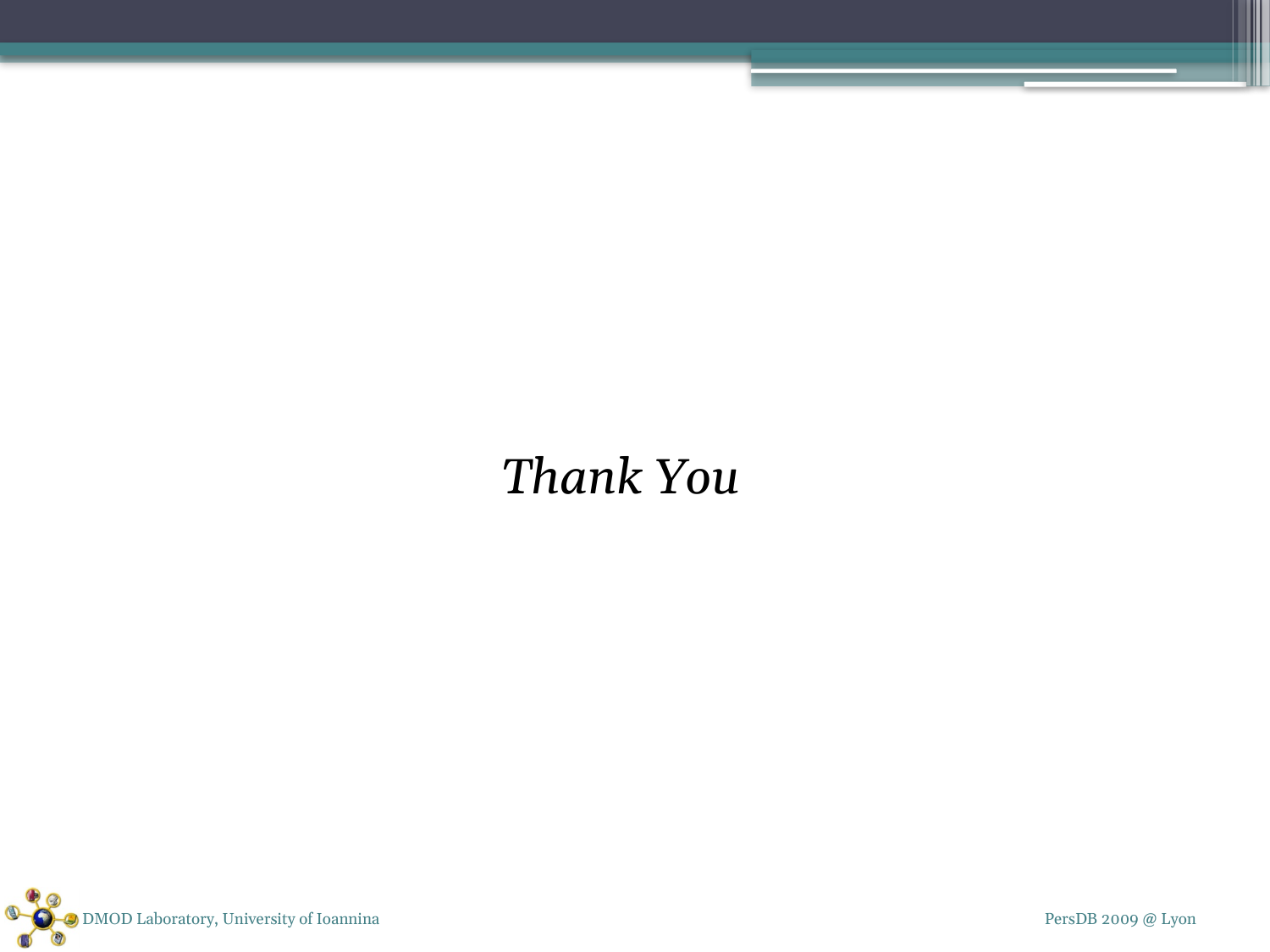

Thank You
DMOD Laboratory, University of Ioannina
PersDB 2009 @ Lyon